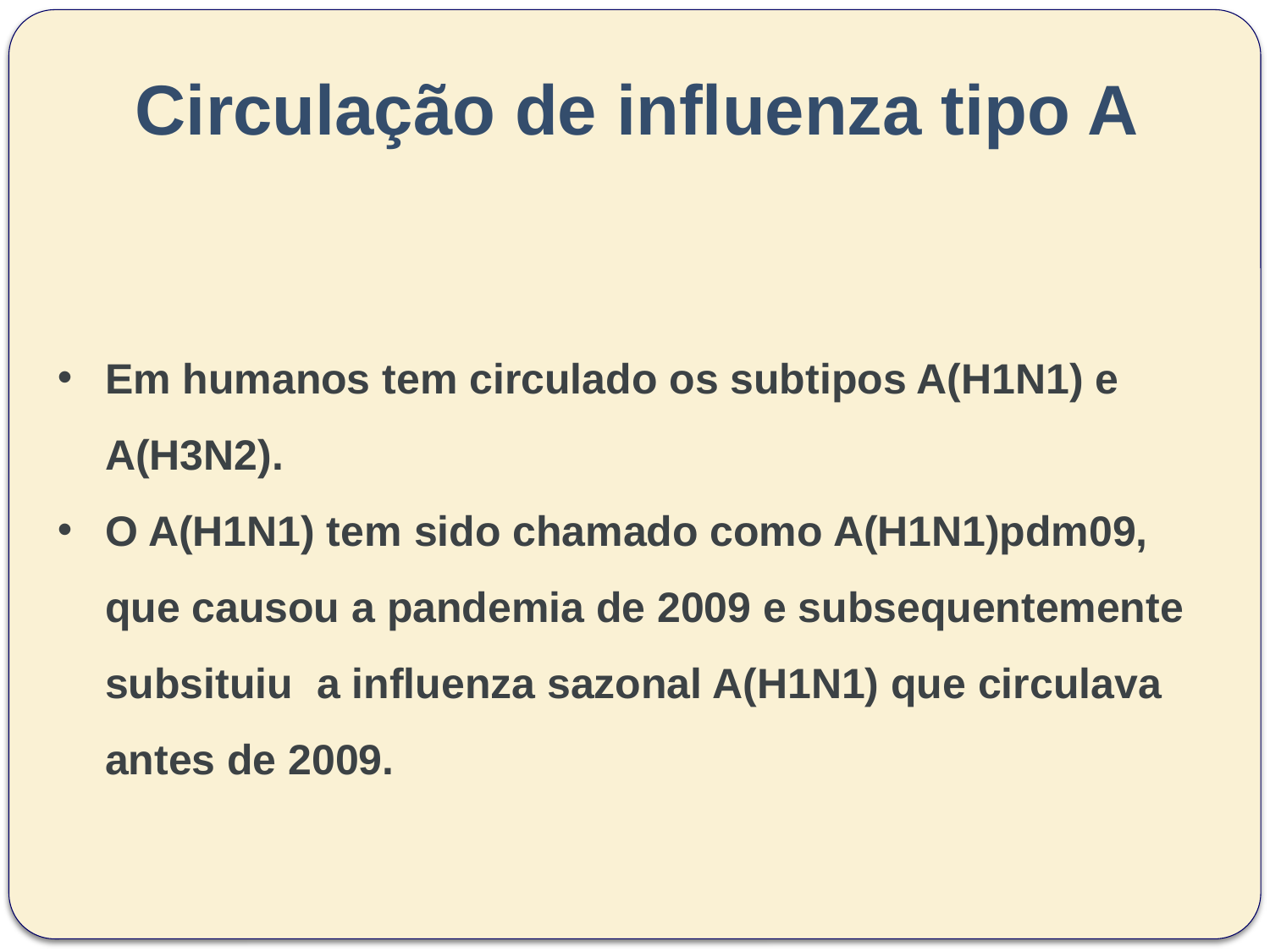

# Circulação de influenza tipo A
Em humanos tem circulado os subtipos A(H1N1) e A(H3N2).
O A(H1N1) tem sido chamado como A(H1N1)pdm09, que causou a pandemia de 2009 e subsequentemente subsituiu  a influenza sazonal A(H1N1) que circulava antes de 2009.